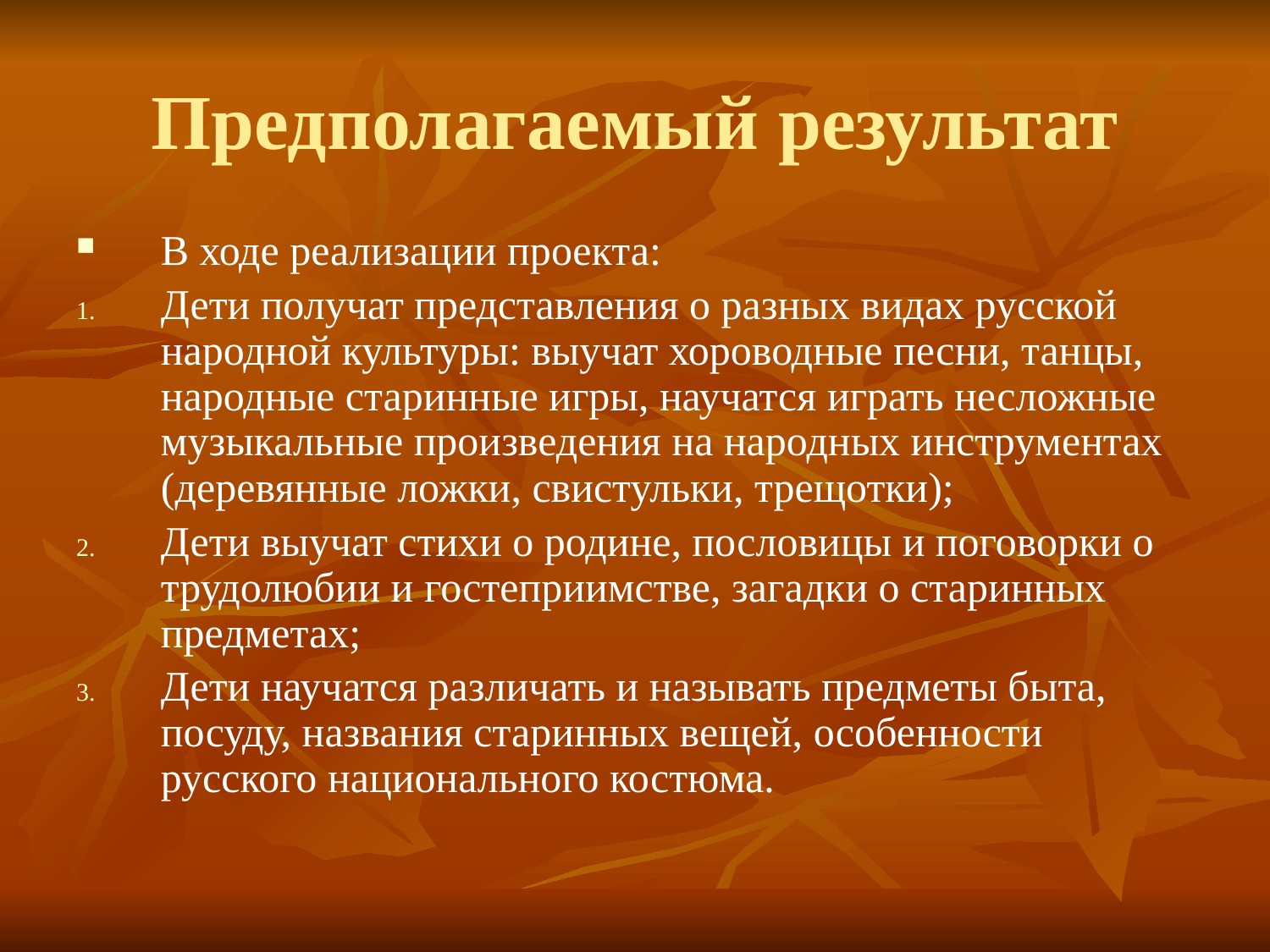

# Предполагаемый результат
В ходе реализации проекта:
Дети получат представления о разных видах русской народной культуры: выучат хороводные песни, танцы, народные старинные игры, научатся играть несложные музыкальные произведения на народных инструментах (деревянные ложки, свистульки, трещотки);
Дети выучат стихи о родине, пословицы и поговорки о трудолюбии и гостеприимстве, загадки о старинных предметах;
Дети научатся различать и называть предметы быта, посуду, названия старинных вещей, особенности русского национального костюма.